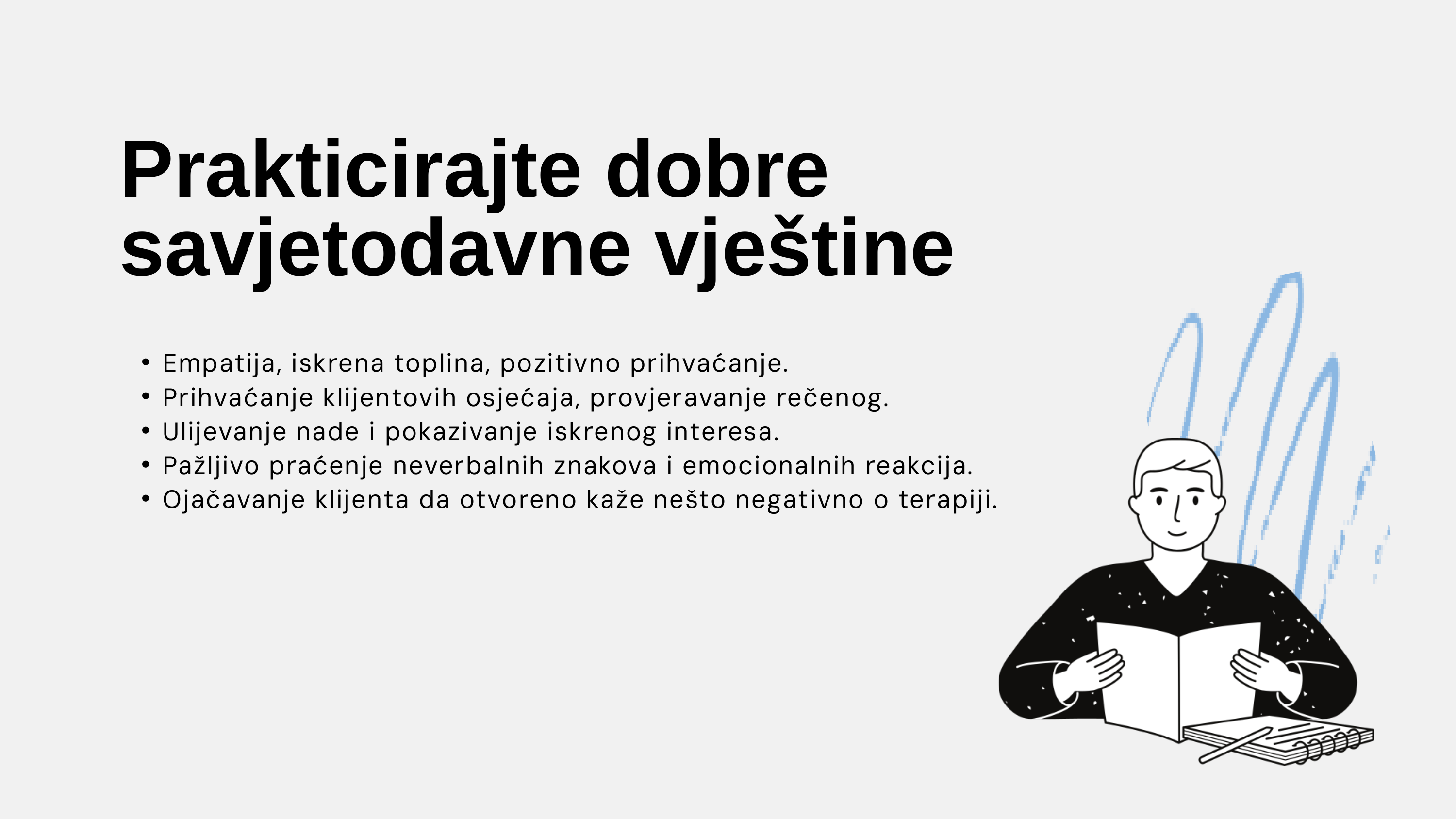

Prakticirajte dobre savjetodavne vještine
Empatija, iskrena toplina, pozitivno prihvaćanje.
Prihvaćanje klijentovih osjećaja, provjeravanje rečenog.
Ulijevanje nade i pokazivanje iskrenog interesa.
Pažljivo praćenje neverbalnih znakova i emocionalnih reakcija.
Ojačavanje klijenta da otvoreno kaže nešto negativno o terapiji.